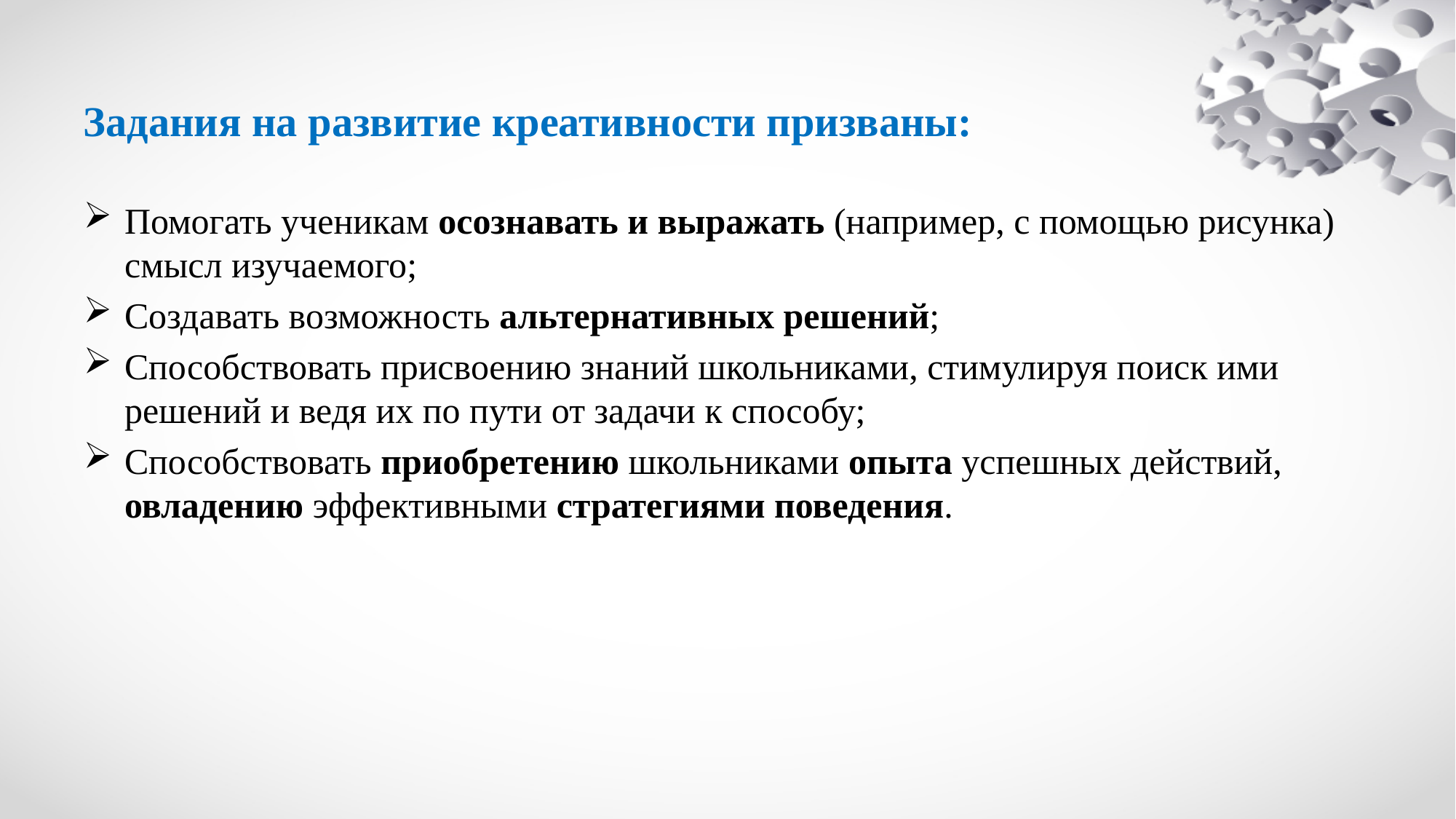

# Задания на развитие креативности призваны:
Помогать ученикам осознавать и выражать (например, с помощью рисунка) смысл изучаемого;
Создавать возможность альтернативных решений;
Способствовать присвоению знаний школьниками, стимулируя поиск ими решений и ведя их по пути от задачи к способу;
Способствовать приобретению школьниками опыта успешных действий, овладению эффективными стратегиями поведения.